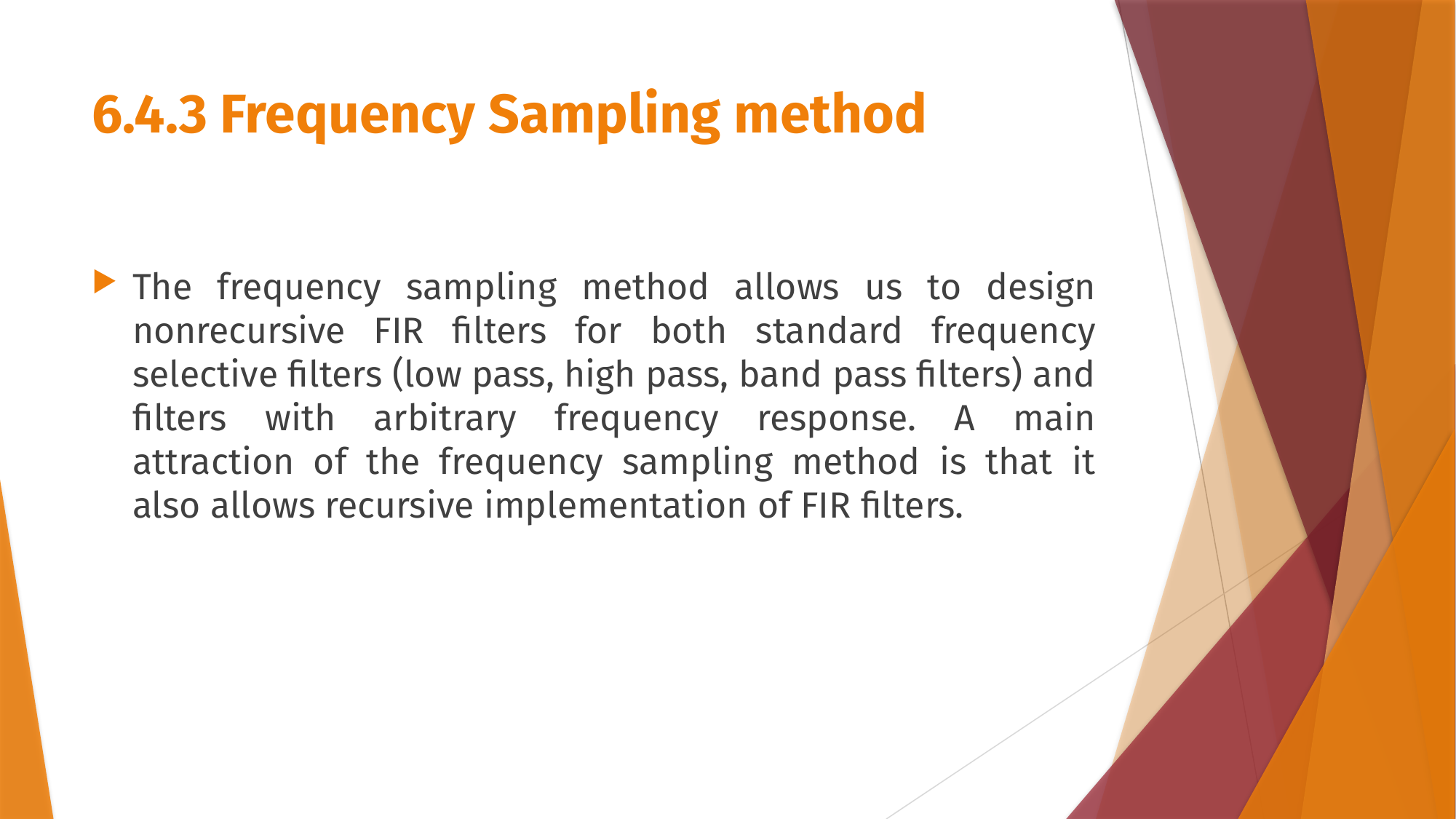

# 6.4.3 Frequency Sampling method
The frequency sampling method allows us to design nonrecursive FIR filters for both standard frequency selective filters (low pass, high pass, band pass filters) and filters with arbitrary frequency response. A main attraction of the frequency sampling method is that it also allows recursive implementation of FIR filters.